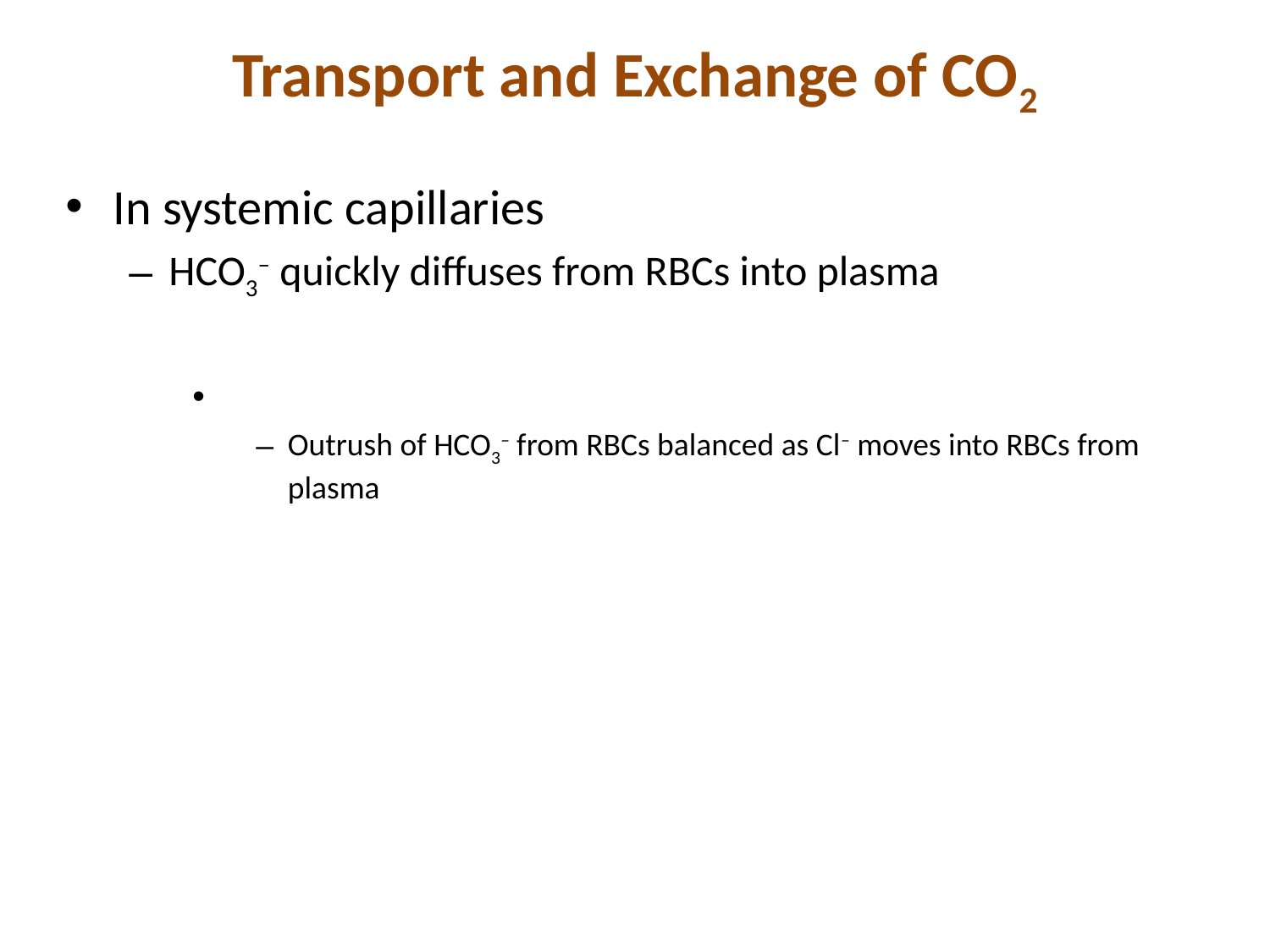

# Transport and Exchange of CO2
In systemic capillaries
HCO3– quickly diffuses from RBCs into plasma

Outrush of HCO3– from RBCs balanced as Cl– moves into RBCs from plasma